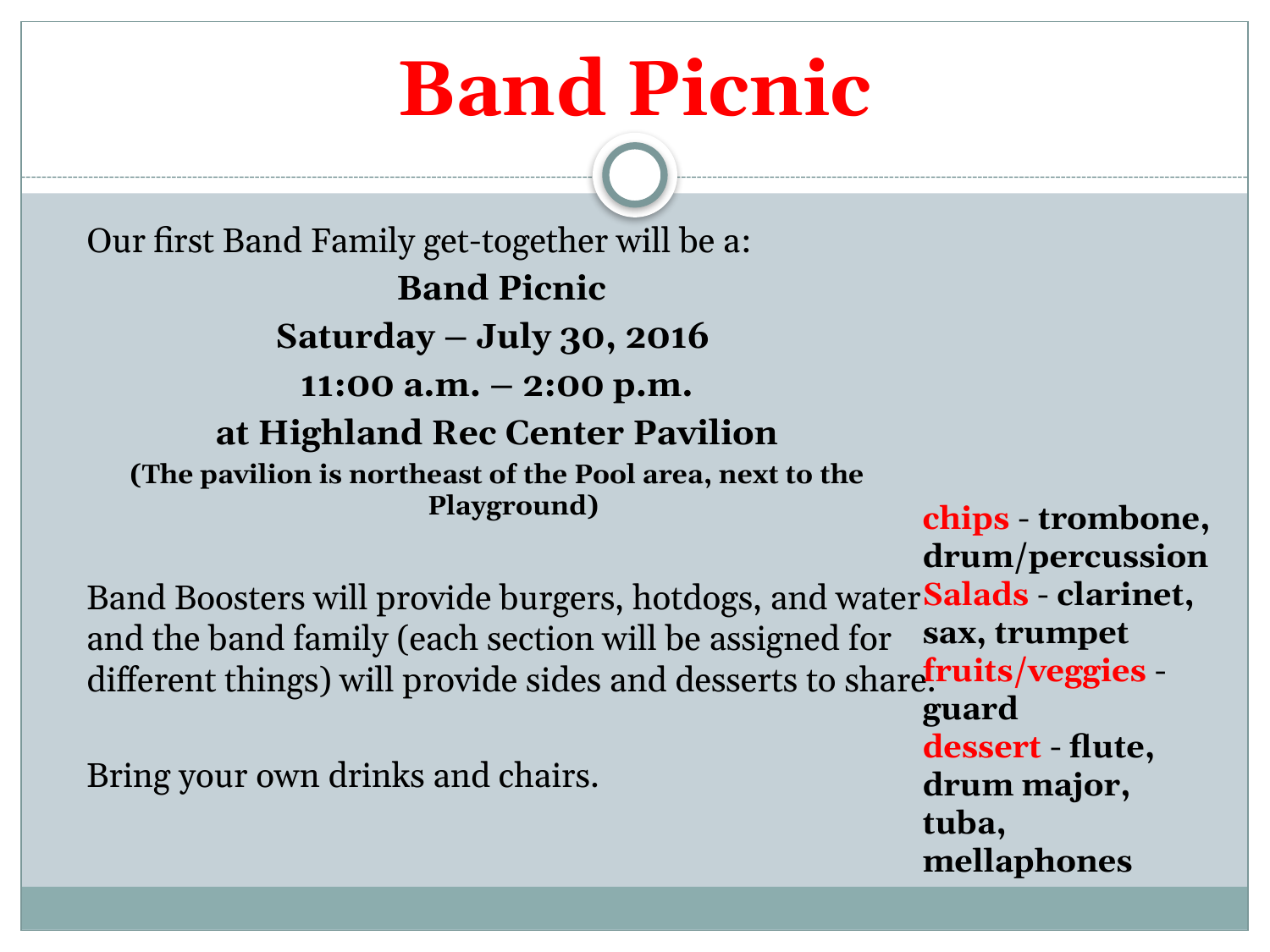

# Band Picnic
	Our first Band Family get-together will be a:
 Band Picnic
Saturday – July 30, 2016
11:00 a.m. – 2:00 p.m.
at Highland Rec Center Pavilion
(The pavilion is northeast of the Pool area, next to the Playground)

	Band Boosters will provide burgers, hotdogs, and water and the band family (each section will be assigned for different things) will provide sides and desserts to share.

	Bring your own drinks and chairs.
chips - trombone, drum/percussion
Salads - clarinet, sax, trumpet
fruits/veggies - guard
dessert - flute, drum major, tuba, mellaphones